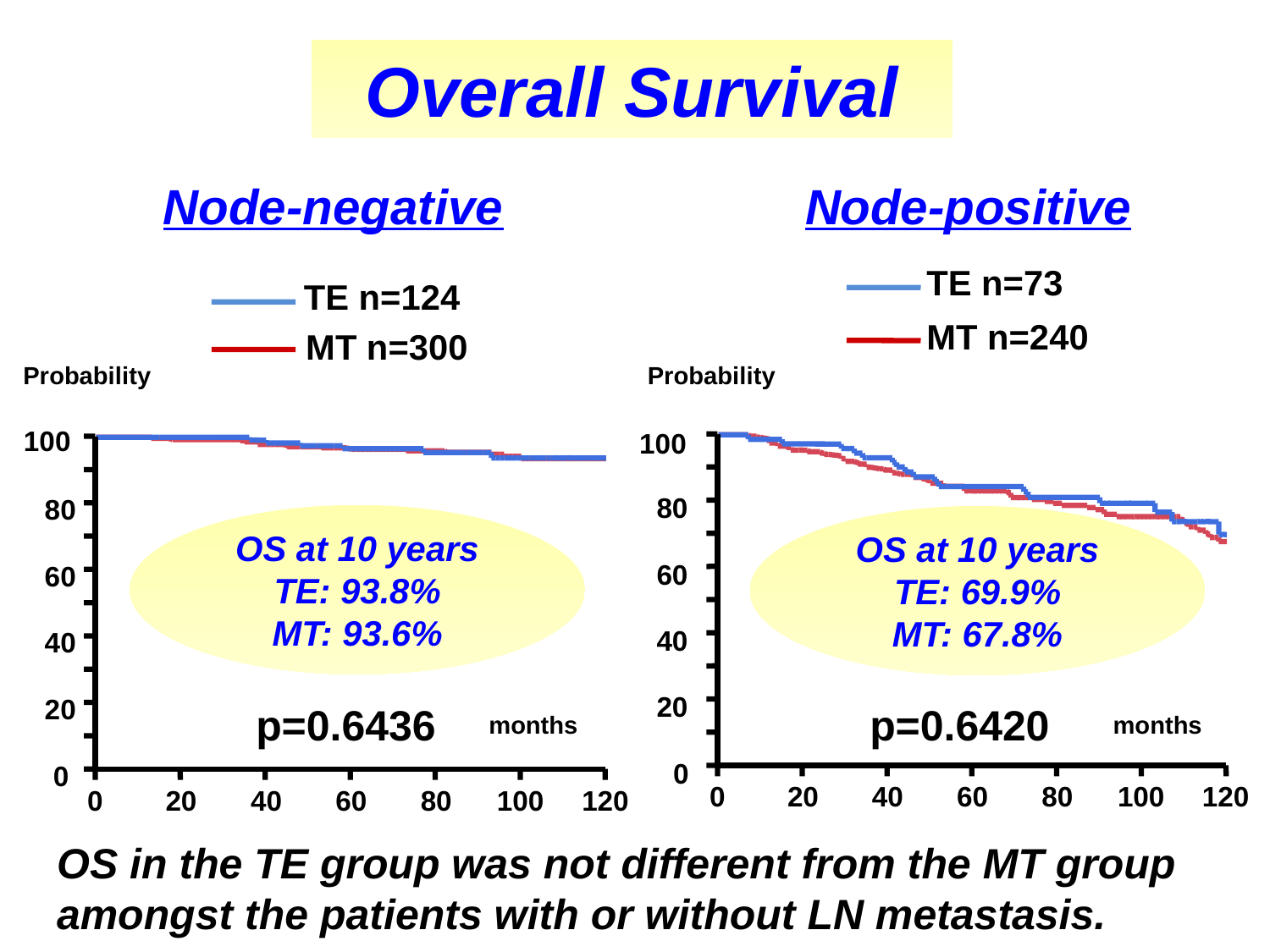

Overall Survival
Node-negative
Node-positive
TE n=73

MT n=240

TE n=124

MT n=300

Probability
Probability
100

80

60

40

20

0

0
20
40
60
80
100
120
100

80

60

40

20

0

0
20
40
60
80
100
120
OS at 10 years
TE: 93.8%
MT: 93.6%
OS at 10 years
TE: 69.9%
MT: 67.8%
p=0.6436
p=0.6420
months
months
OS in the TE group was not different from the MT group amongst the patients with or without LN metastasis.